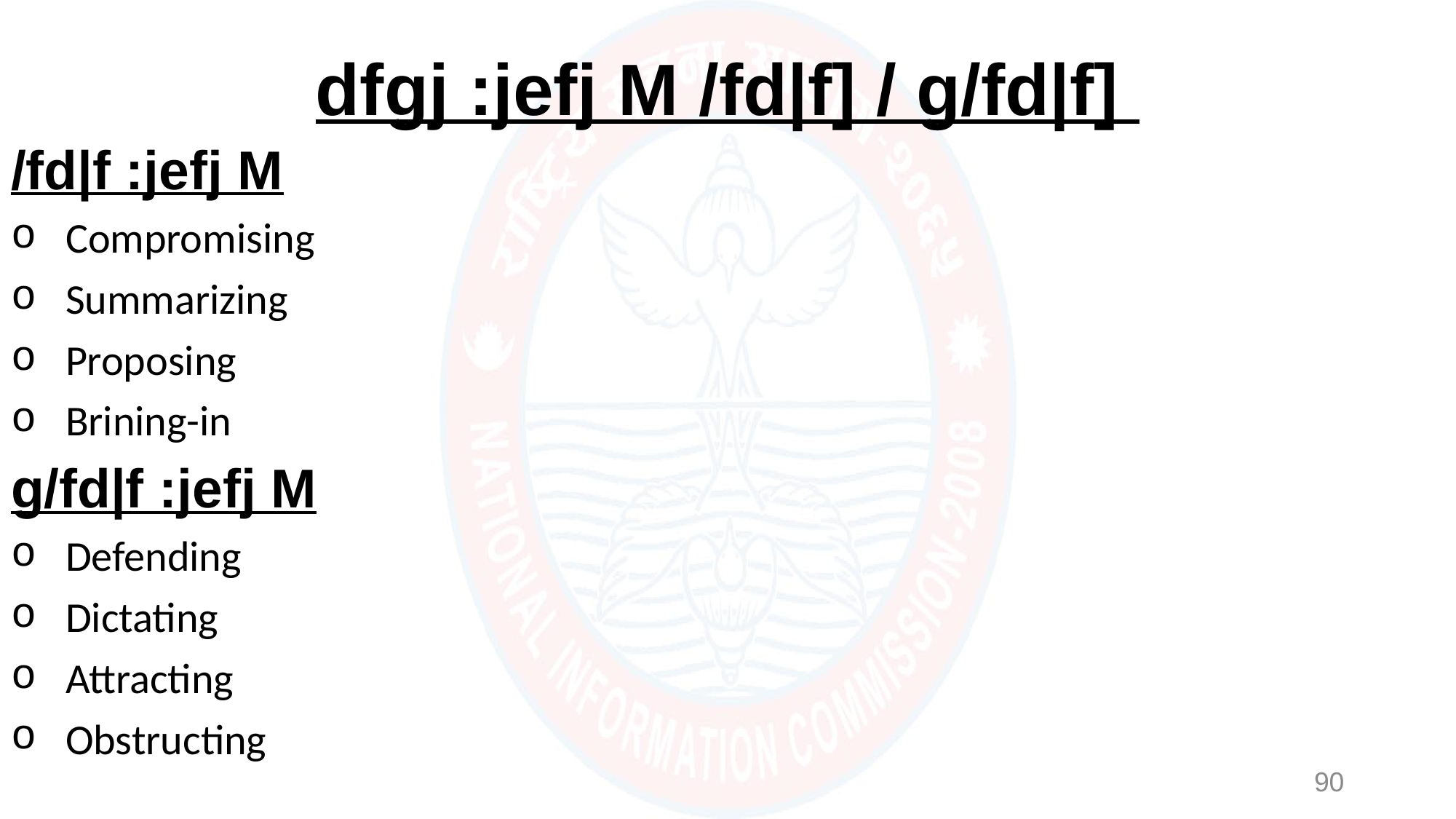

# dfgj :jefj M /fd|f] / g/fd|f]
/fd|f :jefj M
Compromising
Summarizing
Proposing
Brining-in
g/fd|f :jefj M
Defending
Dictating
Attracting
Obstructing

90